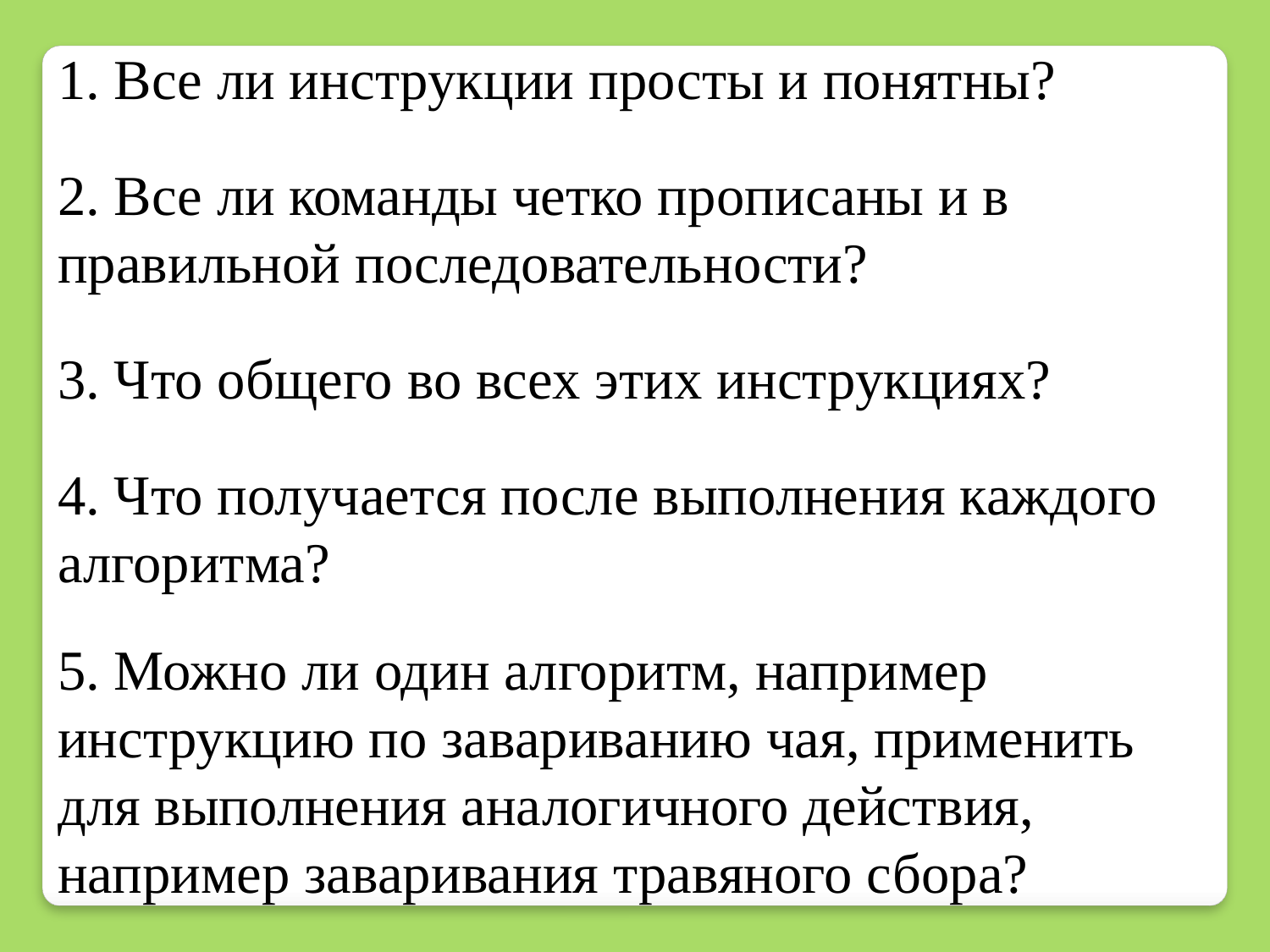

1. Все ли инструкции просты и понятны?
2. Все ли команды четко прописаны и в правильной последовательности?
3. Что общего во всех этих инструкциях?
4. Что получается после выполнения каждого алгоритма?
5. Можно ли один алгоритм, например инструкцию по завариванию чая, применить для выполнения аналогичного действия, например заваривания травяного сбора?